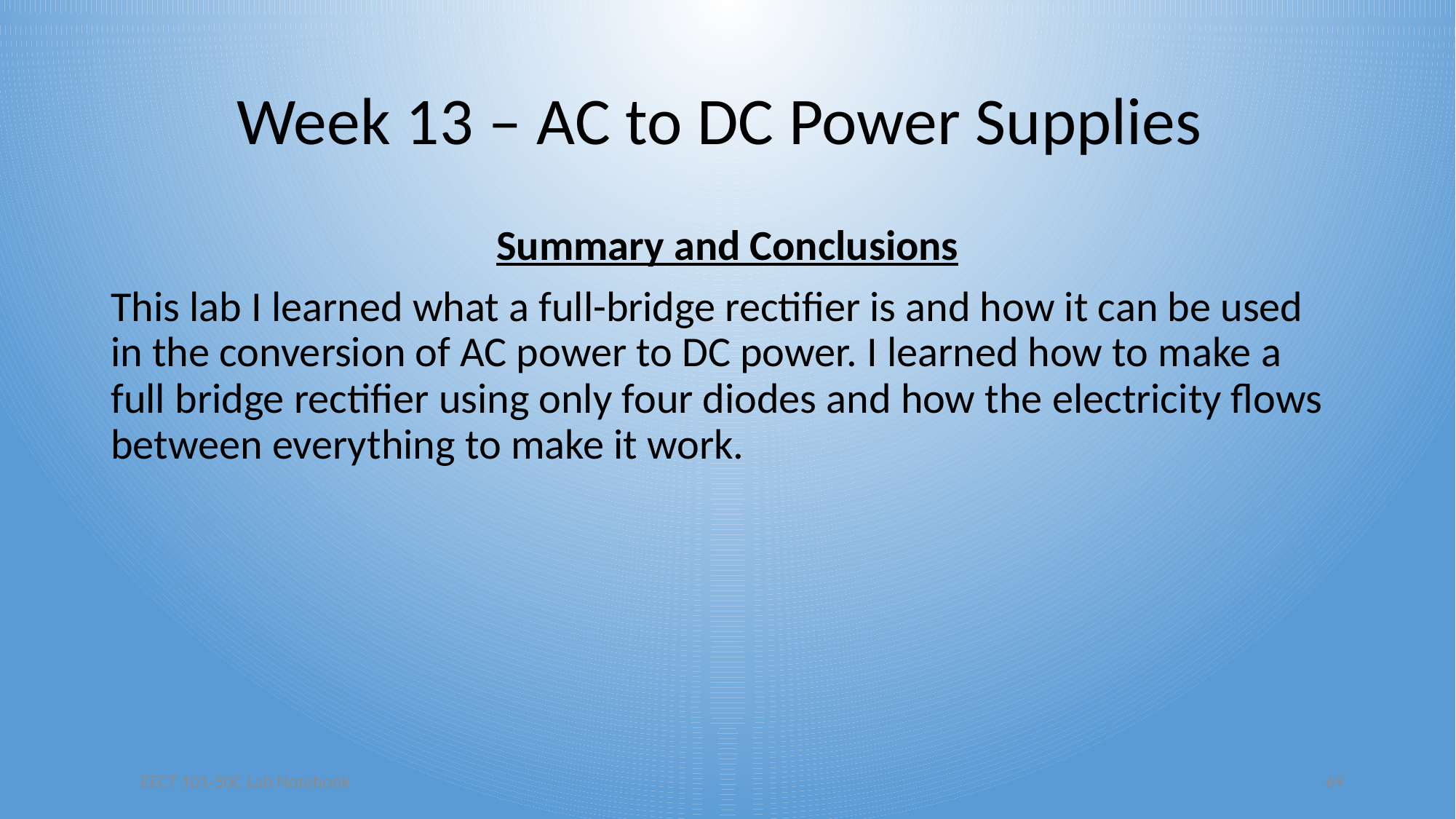

# Week 13 – AC to DC Power Supplies
Summary and Conclusions
This lab I learned what a full-bridge rectifier is and how it can be used in the conversion of AC power to DC power. I learned how to make a full bridge rectifier using only four diodes and how the electricity flows between everything to make it work.
EECT 101-50C Lab Notebook
69